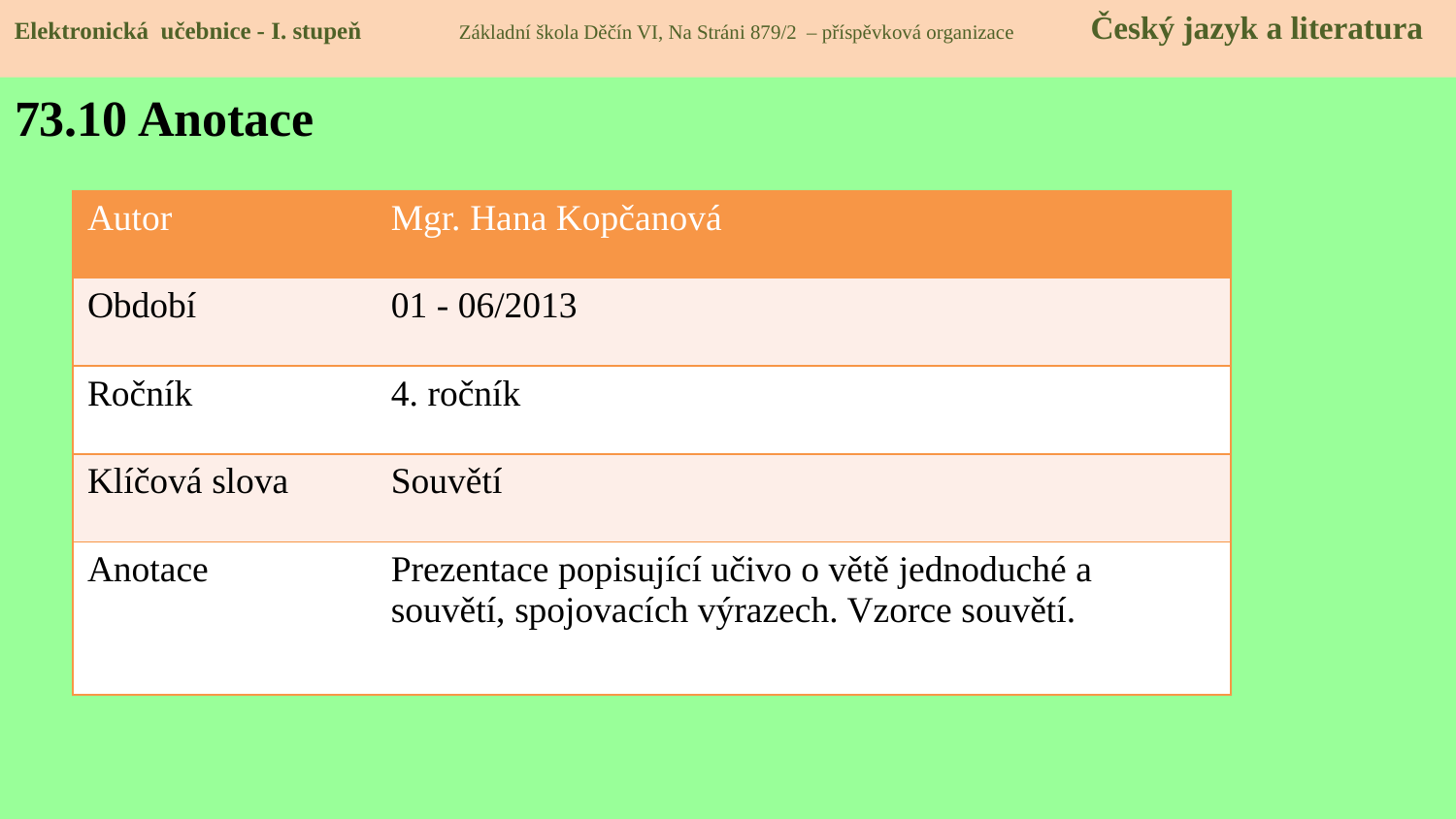

Elektronická  učebnice - I. stupeň                      Základní škola Děčín VI, Na Stráni 879/2  – příspěvková organizace                                            Český jazyk

Elektronická  učebnice - I. stupeň                Základní škola Děčín VI, Na Stráni 879/2  – příspěvková organizace               Český jazyk a literatura

# 73.10 Anotace
| Autor | Mgr. Hana Kopčanová |
| --- | --- |
| Období | 01 - 06/2013 |
| Ročník | 4. ročník |
| Klíčová slova | Souvětí |
| Anotace | Prezentace popisující učivo o větě jednoduché a souvětí, spojovacích výrazech. Vzorce souvětí. |